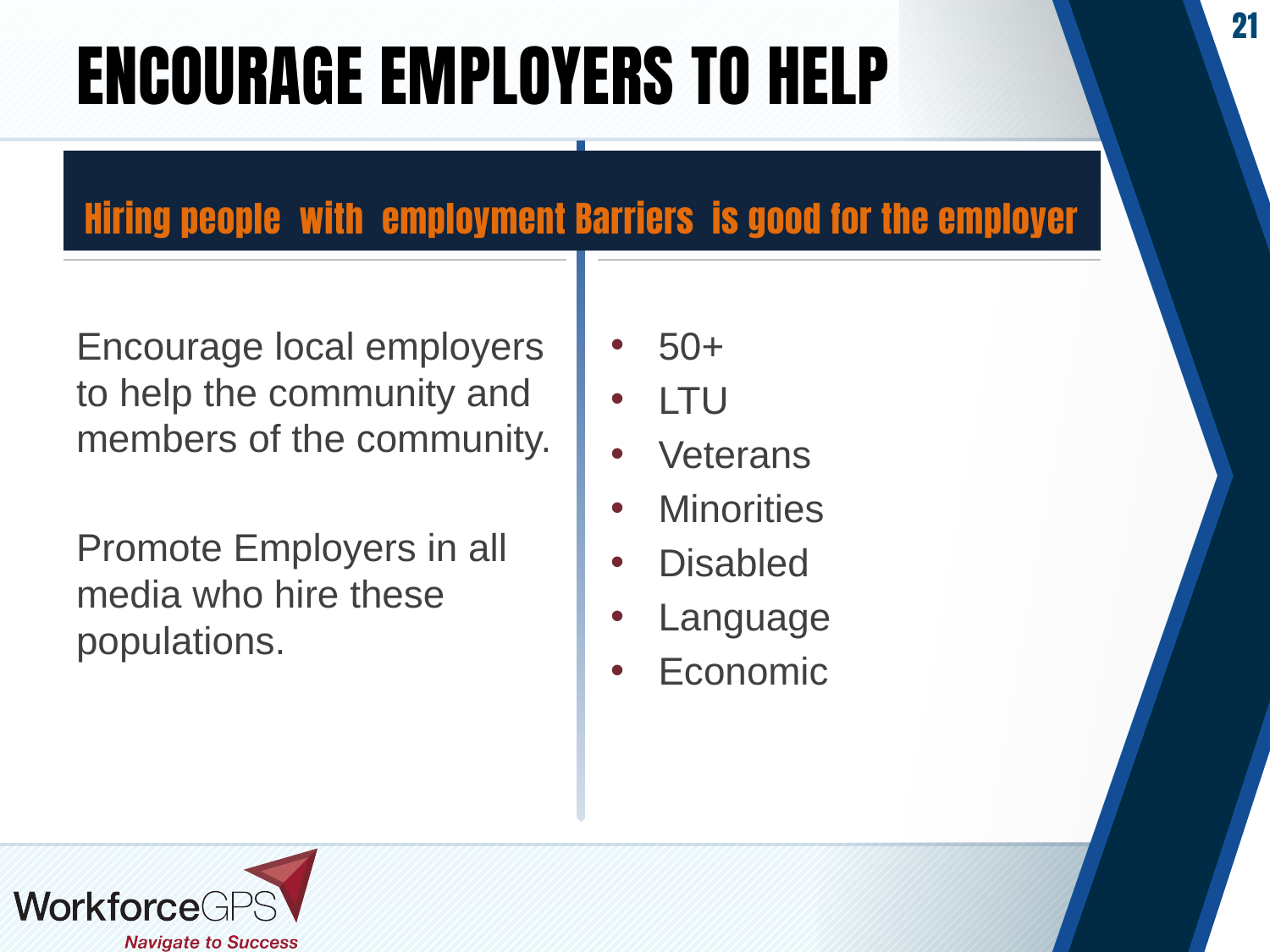

# Encourage Employers to help

Hiring people  with  employment Barriers  is good for the employer

Encourage local employers to help the community and members of the community.

Promote Employers in all media who hire these populations.

50+
LTU
Veterans
Minorities
Disabled
Language
Economic